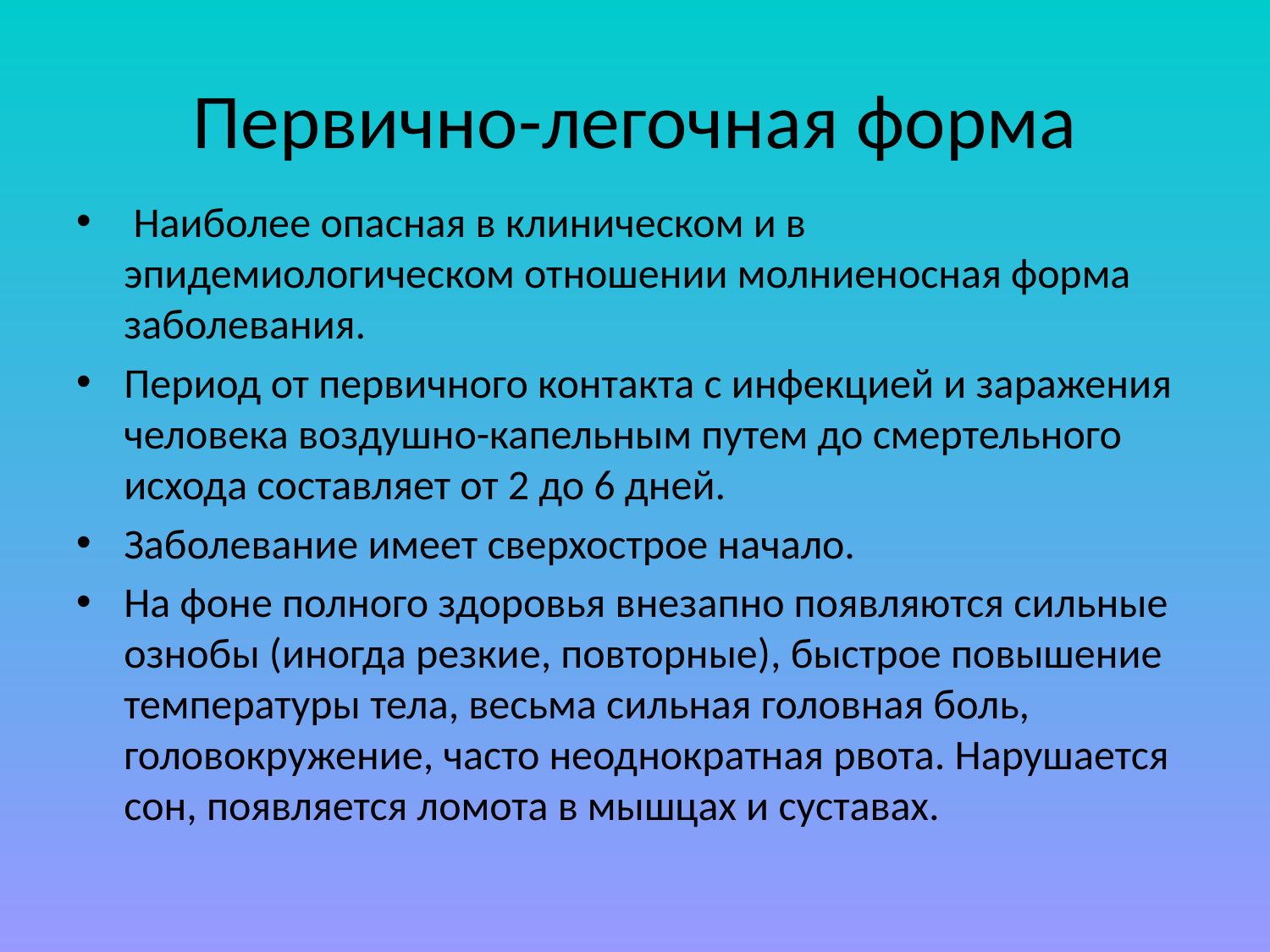

# Первично-легочная форма
 Наиболее опасная в клиническом и в эпидемиологическом отношении молниеносная форма заболевания.
Период от первичного контакта с инфекцией и заражения человека воздушно-капельным путем до смертельного исхода составляет от 2 до 6 дней.
Заболевание имеет сверхострое начало.
На фоне полного здоровья внезапно появляются сильные ознобы (иногда резкие, повторные), быстрое повышение температуры тела, весьма сильная головная боль, головокружение, часто неоднократная рвота. Нарушается сон, появляется ломота в мышцах и суставах.